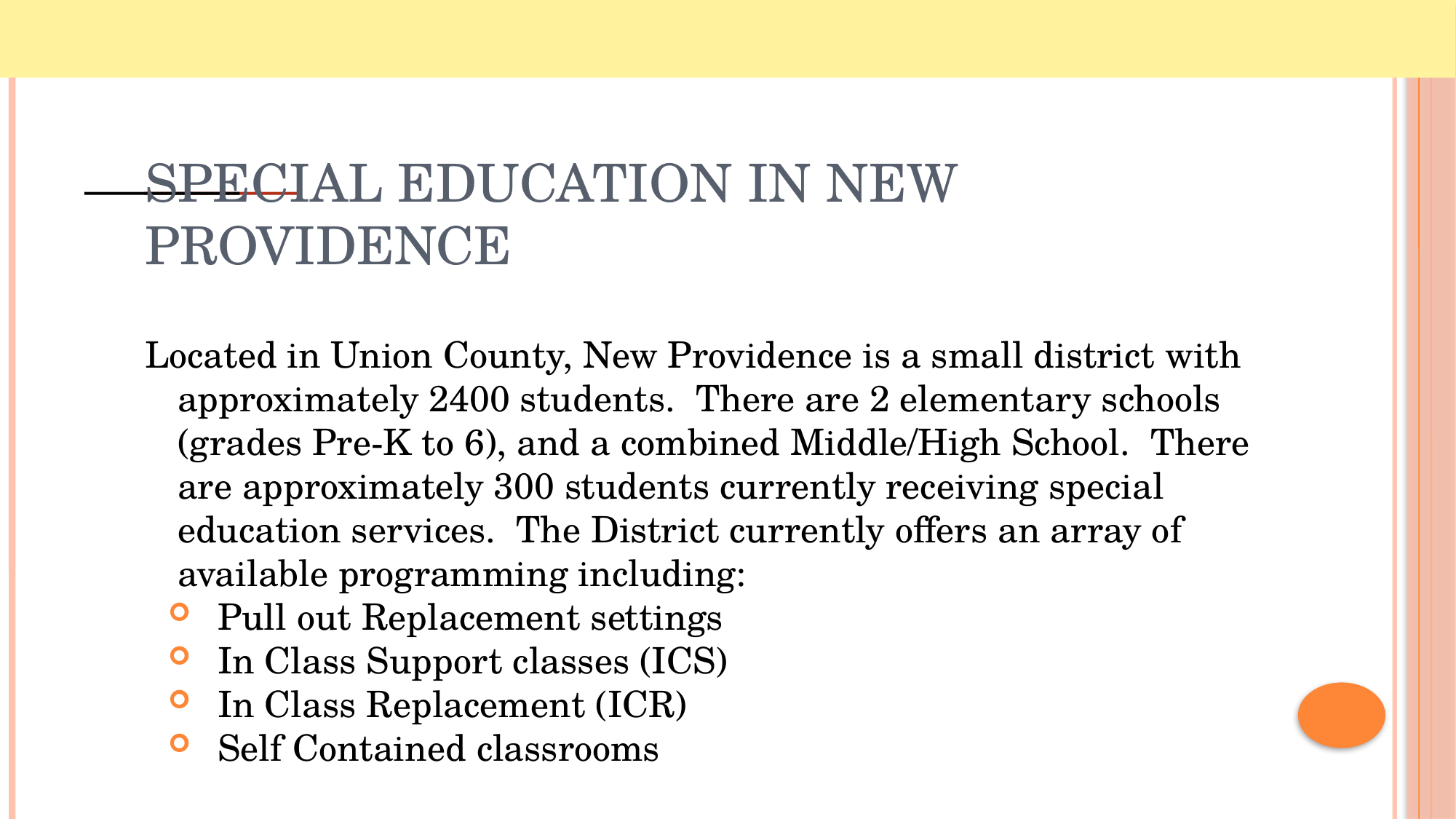

# Special Education in New Providence
Located in Union County, New Providence is a small district with approximately 2400 students.  There are 2 elementary schools (grades Pre-K to 6), and a combined Middle/High School.  There are approximately 300 students currently receiving special education services.  The District currently offers an array of available programming including:
Pull out Replacement settings
In Class Support classes (ICS)
In Class Replacement (ICR)
Self Contained classrooms